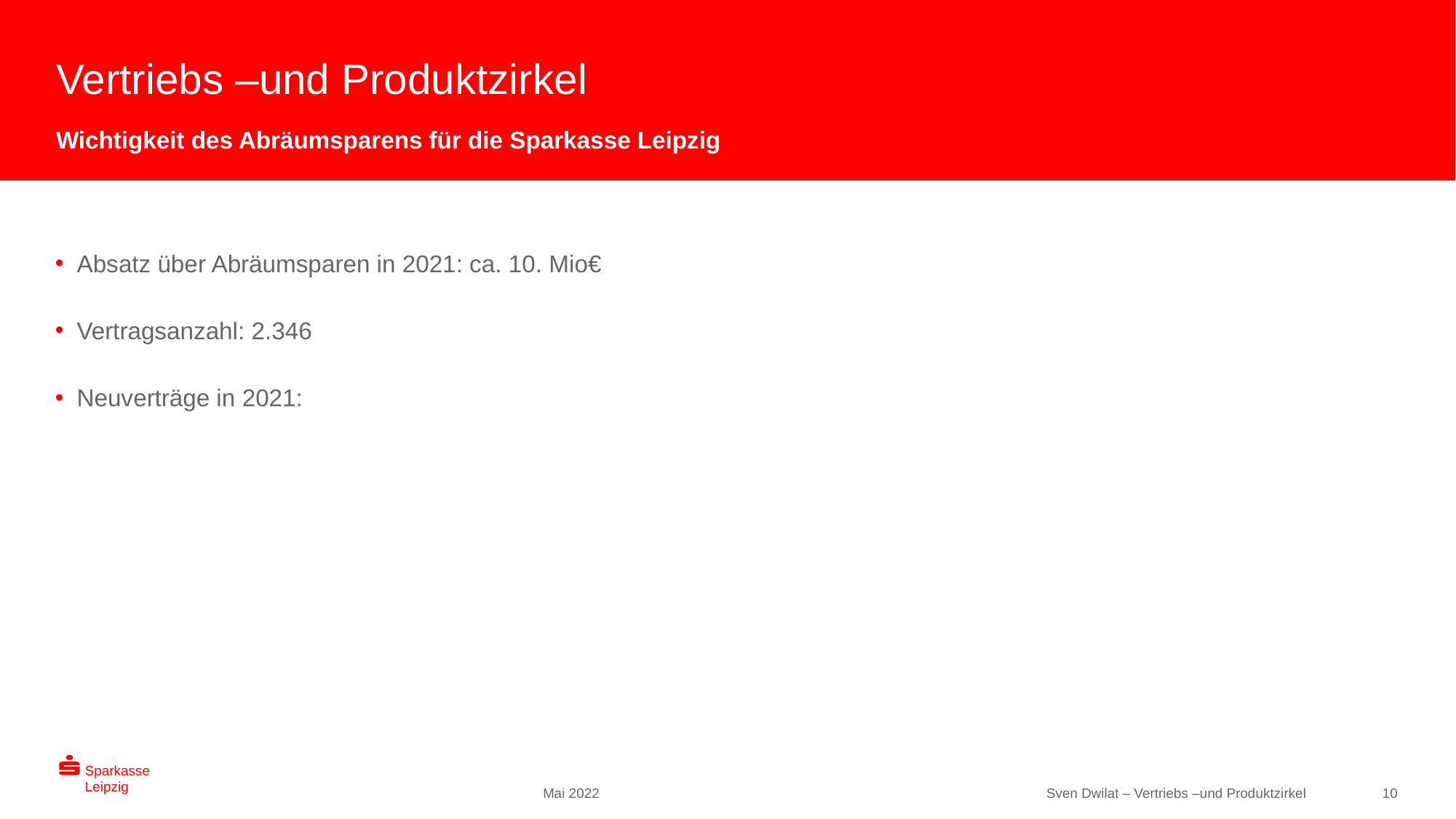

# Vertriebs –und Produktzirkel
Wichtigkeit des Abräumsparens für die Sparkasse Leipzig
Absatz über Abräumsparen in 2021: ca. 10. Mio€
Vertragsanzahl: 2.346
Neuverträge in 2021:

10
Mai 2022
Sven Dwilat – Vertriebs –und Produktzirkel